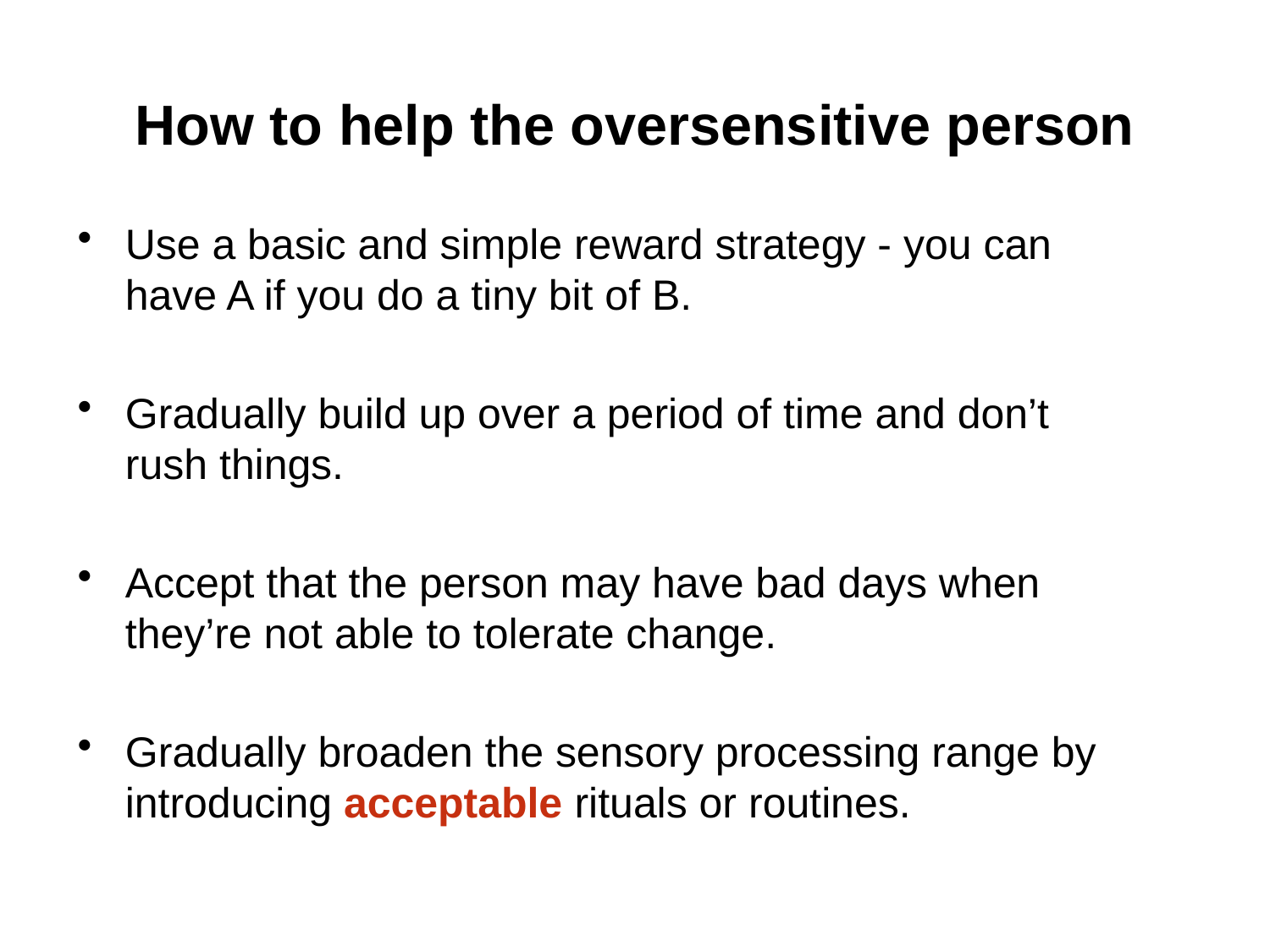

# How to help the oversensitive person
Use a basic and simple reward strategy - you can have A if you do a tiny bit of B.

Gradually build up over a period of time and don’t rush things.

Accept that the person may have bad days when they’re not able to tolerate change.

Gradually broaden the sensory processing range by introducing acceptable rituals or routines.